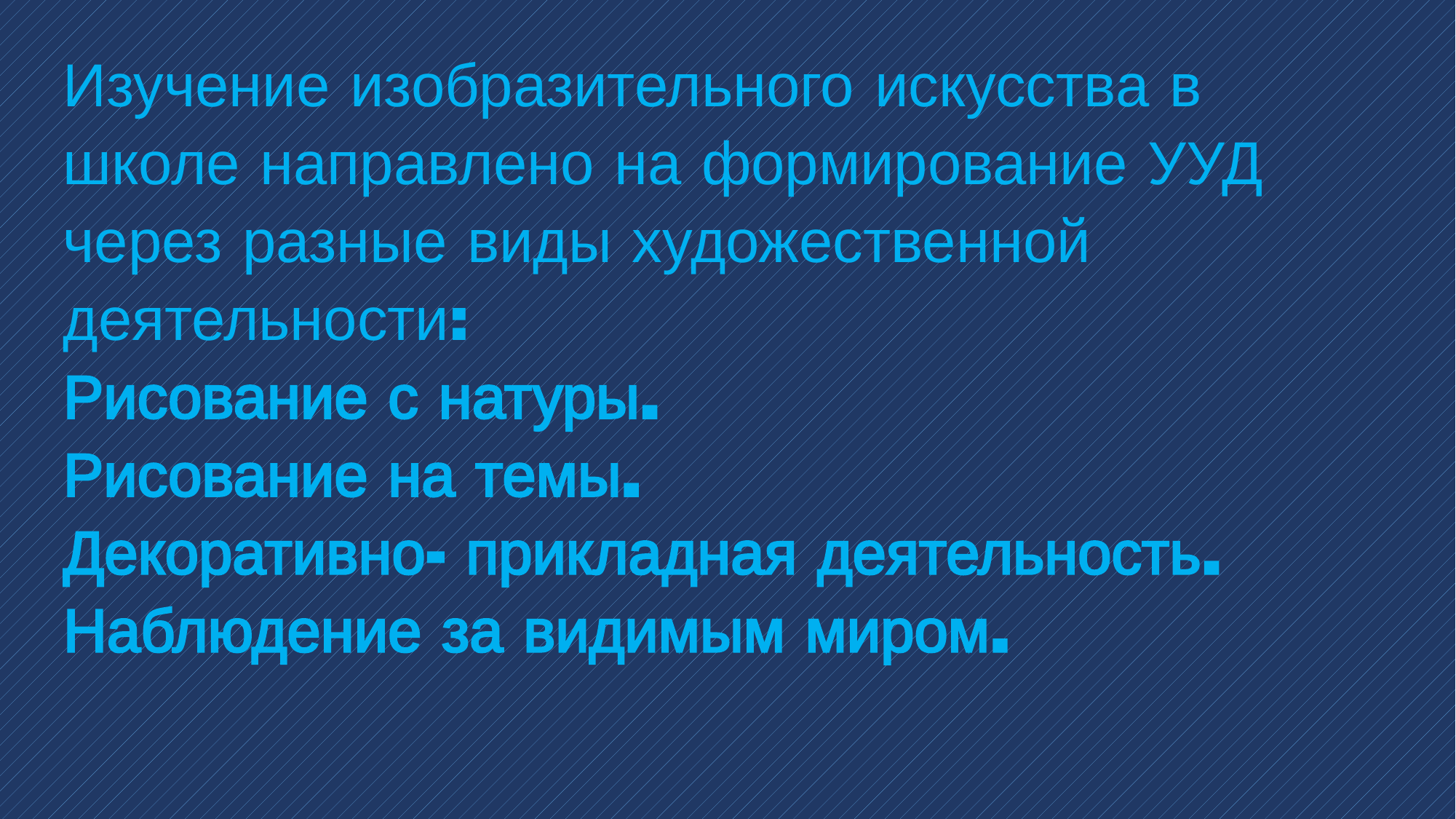

Изучение изобразительного искусства в школе направлено на формирование УУД через разные виды художественной деятельности:
Рисование с натуры.
Рисование на темы.
Декоративно- прикладная деятельность.
Наблюдение за видимым миром.